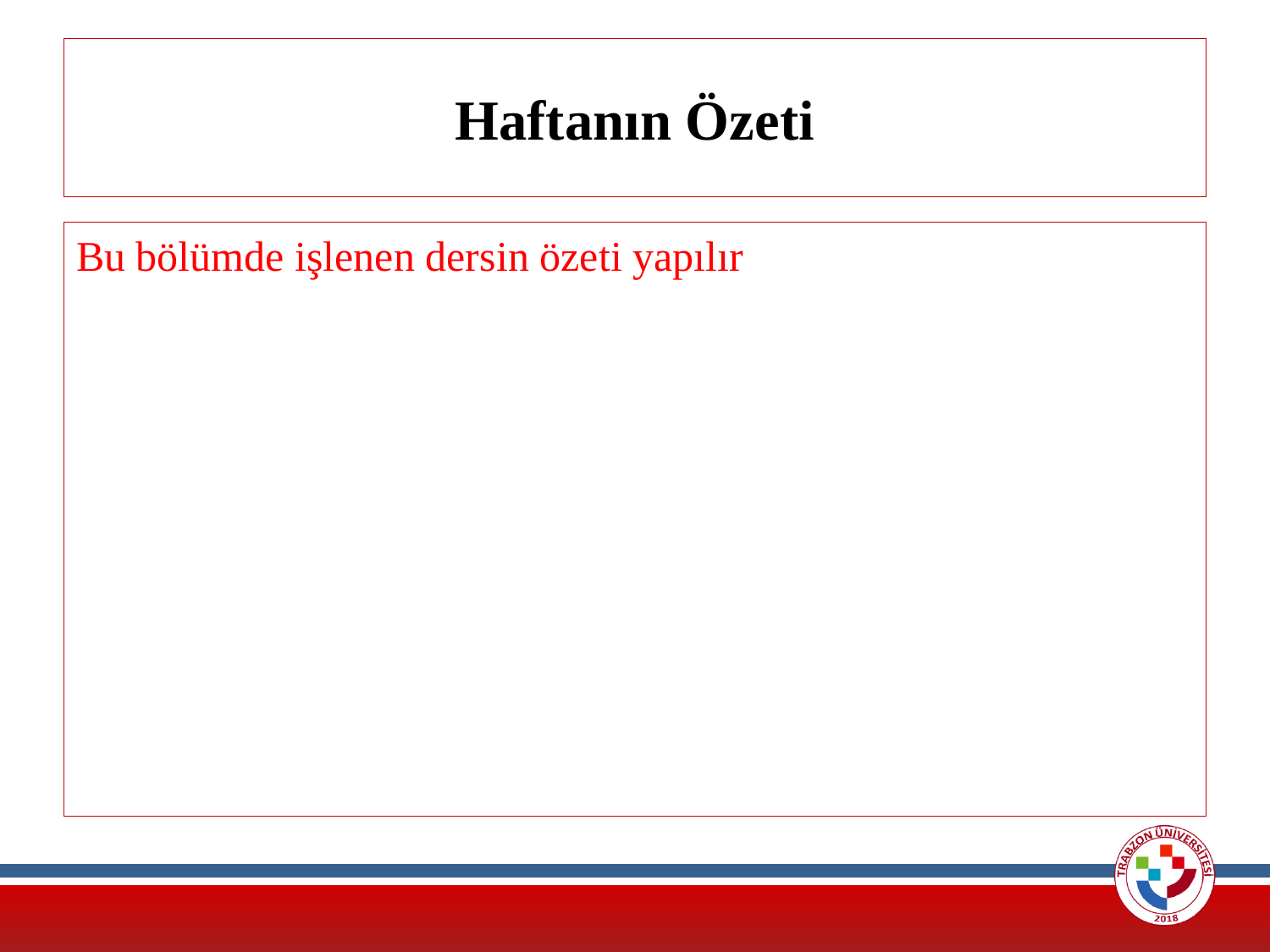

# Haftanın Özeti
Bu bölümde işlenen dersin özeti yapılır